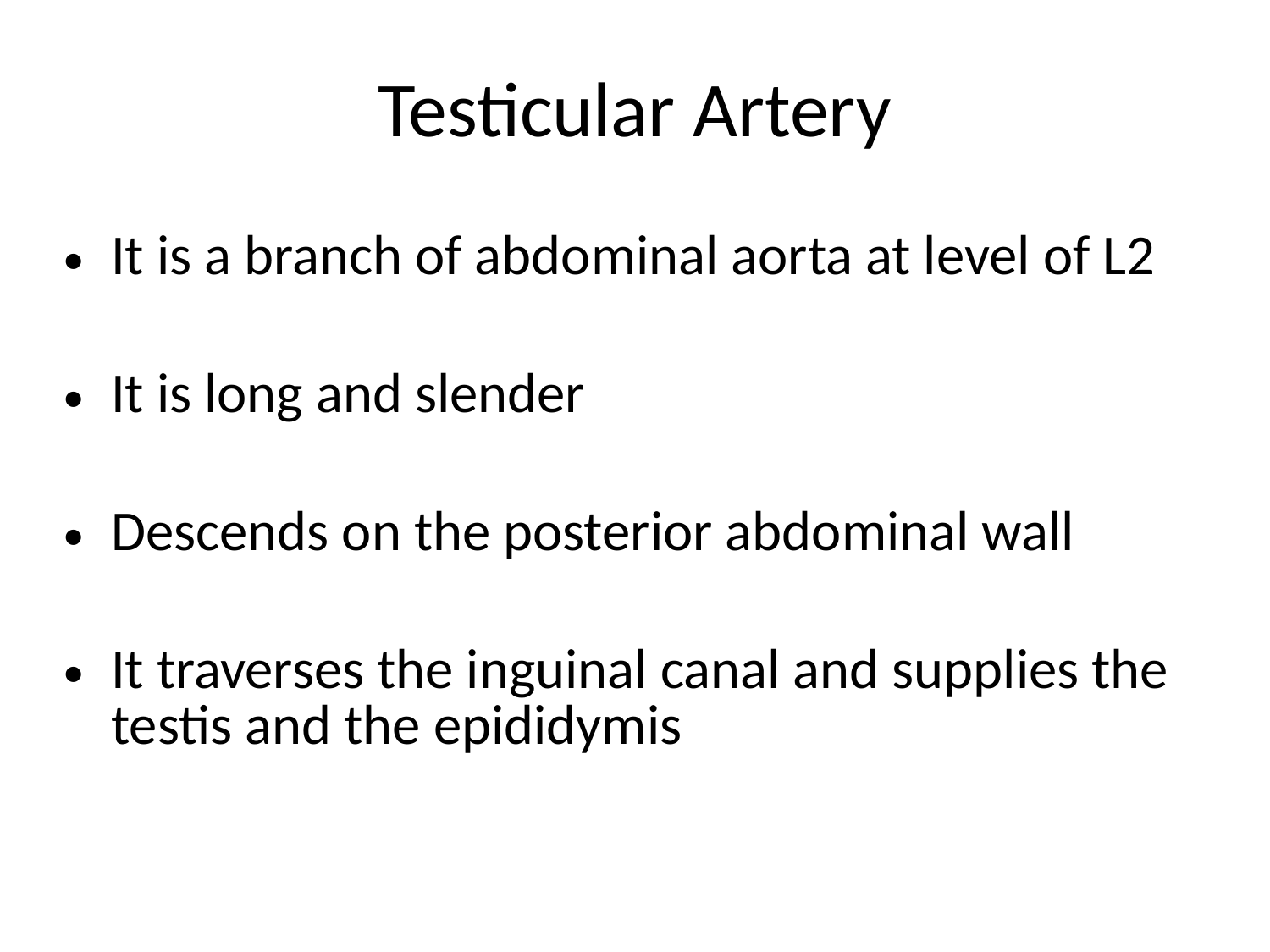

Testicular Artery
It is a branch of abdominal aorta at level of L2

It is long and slender

Descends on the posterior abdominal wall

It traverses the inguinal canal and supplies the testis and the epididymis